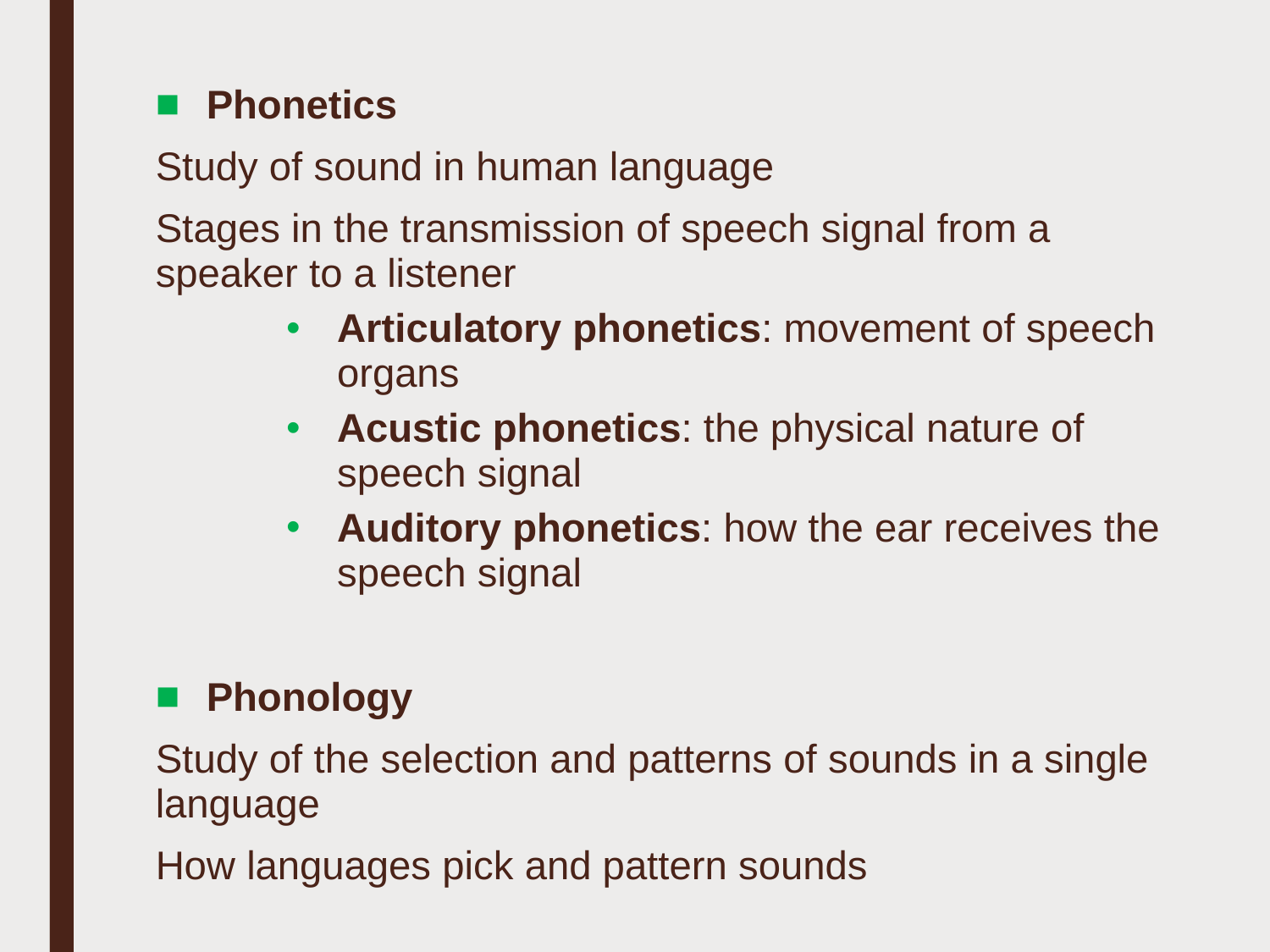

Phonetics
Study of sound in human language
Stages in the transmission of speech signal from a speaker to a listener
Articulatory phonetics: movement of speech organs
Acustic phonetics: the physical nature of speech signal
Auditory phonetics: how the ear receives the speech signal

Phonology
Study of the selection and patterns of sounds in a single language
How languages pick and pattern sounds